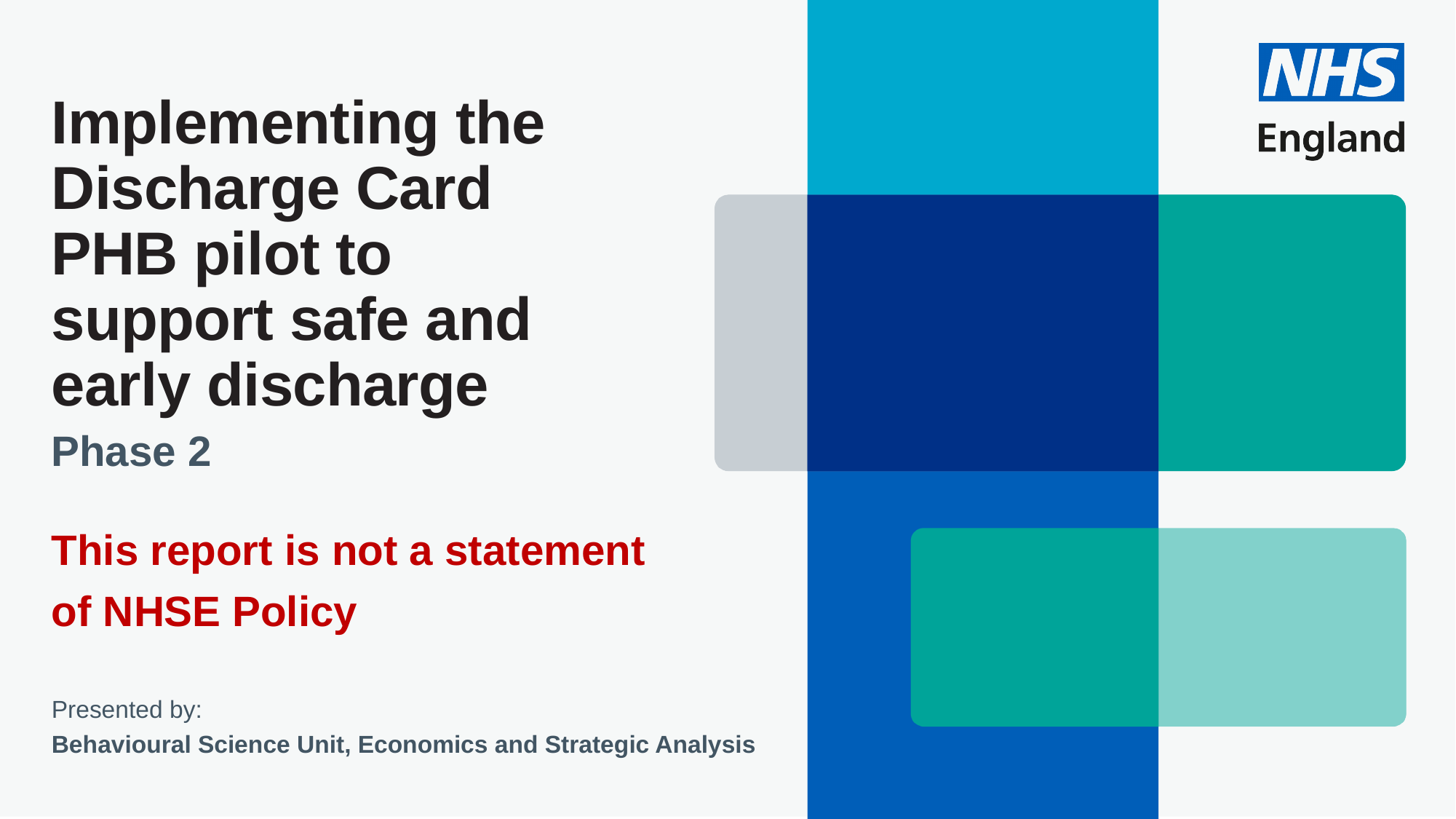

# Implementing the Discharge Card PHB pilot to support safe and early discharge
Phase 2
This report is not a statement
of NHSE Policy
Presented by:
Behavioural Science Unit, Economics and Strategic Analysis